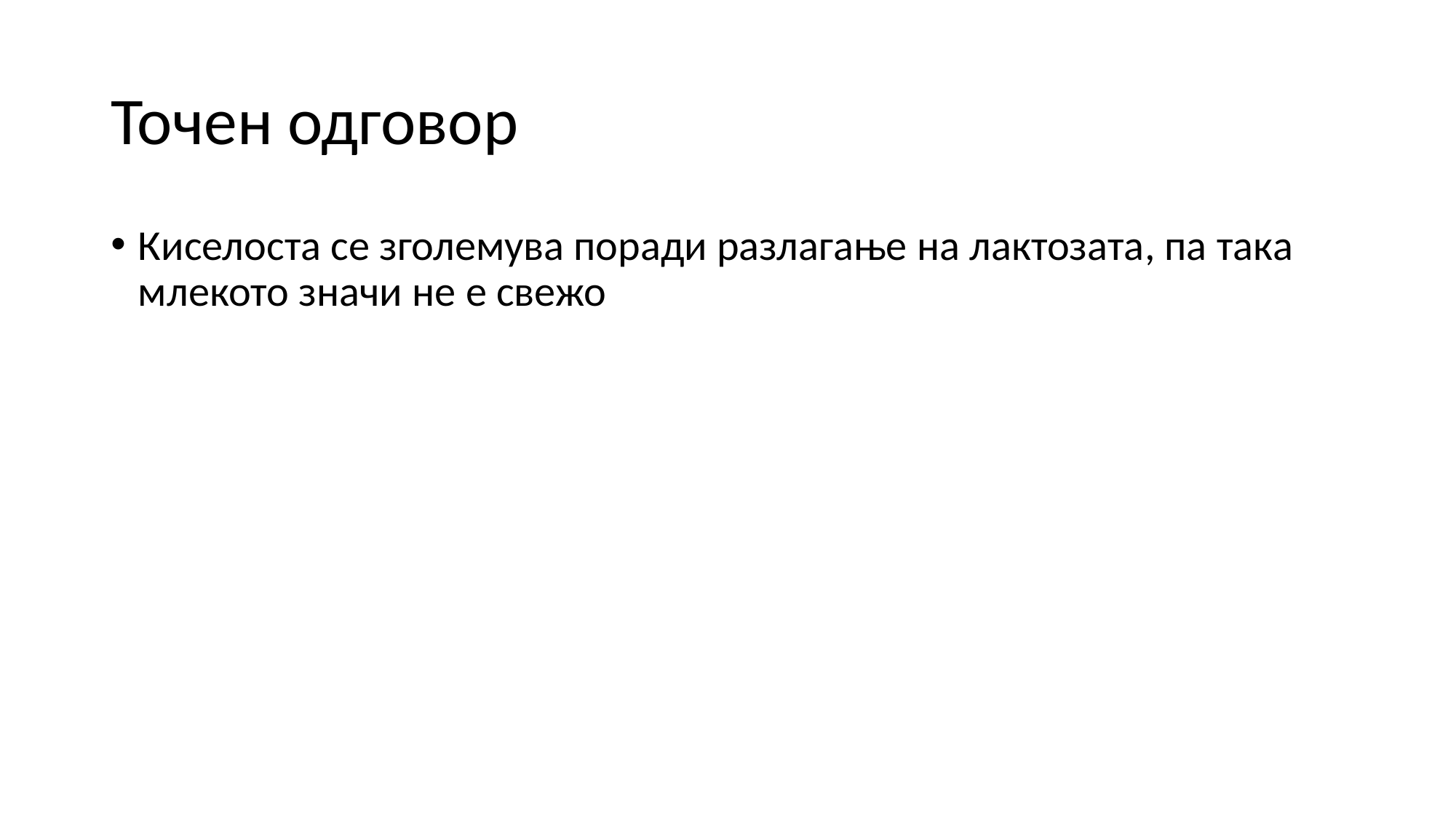

# Точен одговор
Киселоста се зголемува поради разлагање на лактозата, па така млекото значи не е свежо